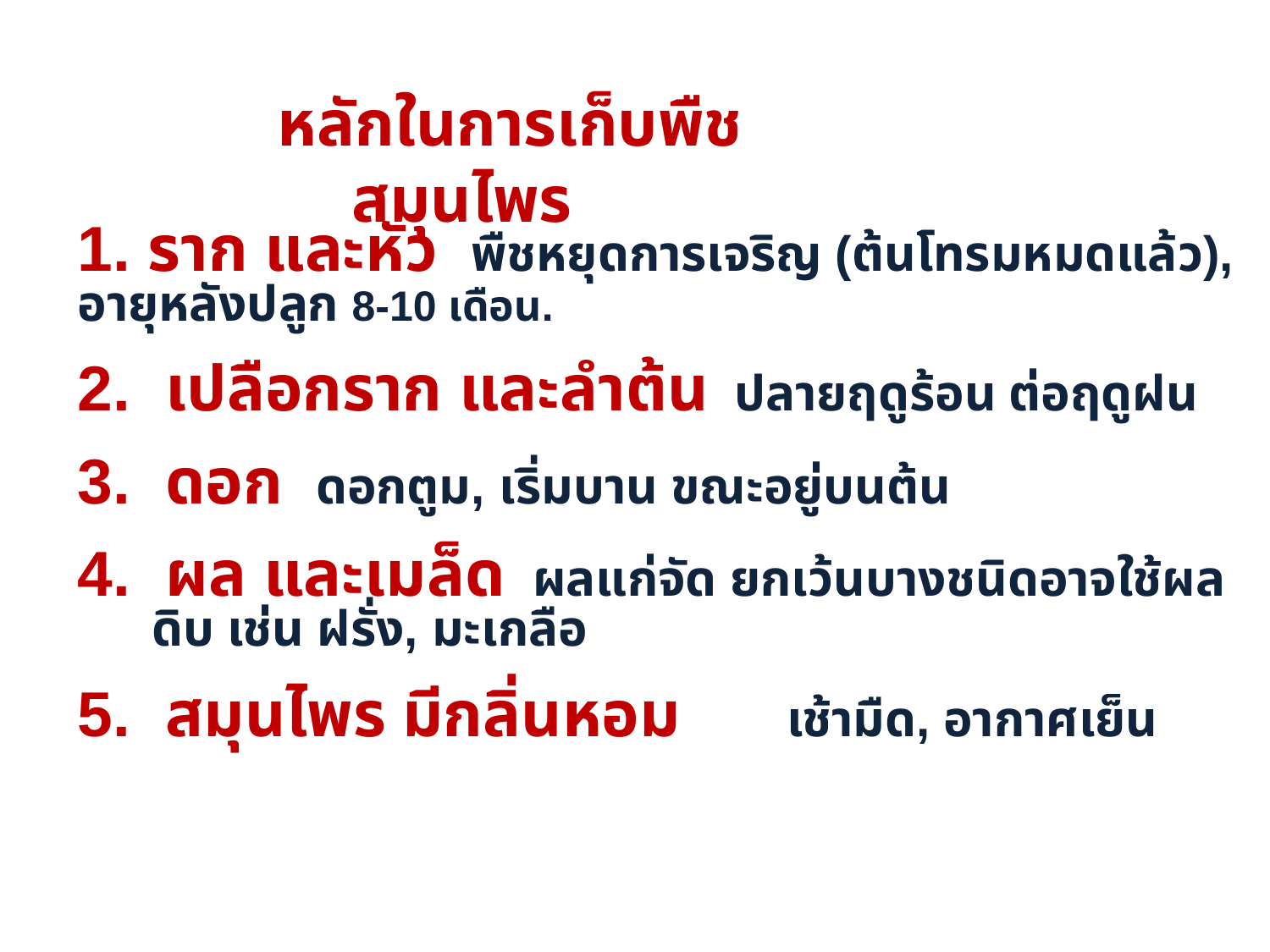

หลักในการเก็บพืชสมุนไพร
1. ราก และหัว  พืชหยุดการเจริญ (ต้นโทรมหมดแล้ว),  อายุหลังปลูก 8-10 เดือน.
2.  เปลือกราก และลำต้น  ปลายฤดูร้อน ต่อฤดูฝน
3.  ดอก  ดอกตูม, เริ่มบาน ขณะอยู่บนต้น
4.  ผล และเมล็ด	ผลแก่จัด ยกเว้นบางชนิดอาจใช้ผลดิบ เช่น ฝรั่ง, มะเกลือ
5.  สมุนไพร มีกลิ่นหอม	เช้ามืด, อากาศเย็น